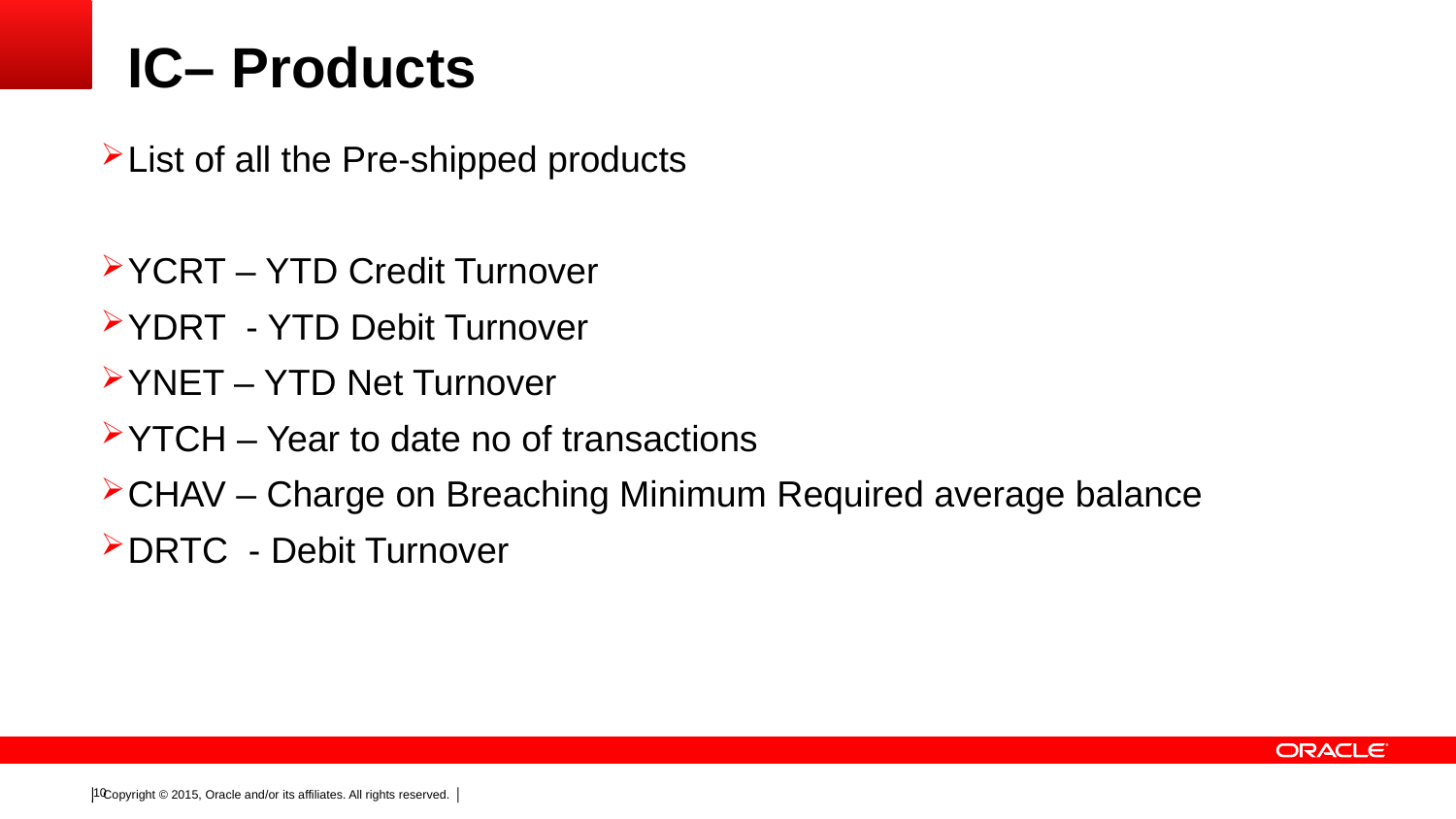

# IC– Products
List of all the Pre-shipped products

YCRT – YTD Credit Turnover
YDRT  - YTD Debit Turnover
YNET – YTD Net Turnover
YTCH – Year to date no of transactions
CHAV – Charge on Breaching Minimum Required average balance
DRTC  - Debit Turnover